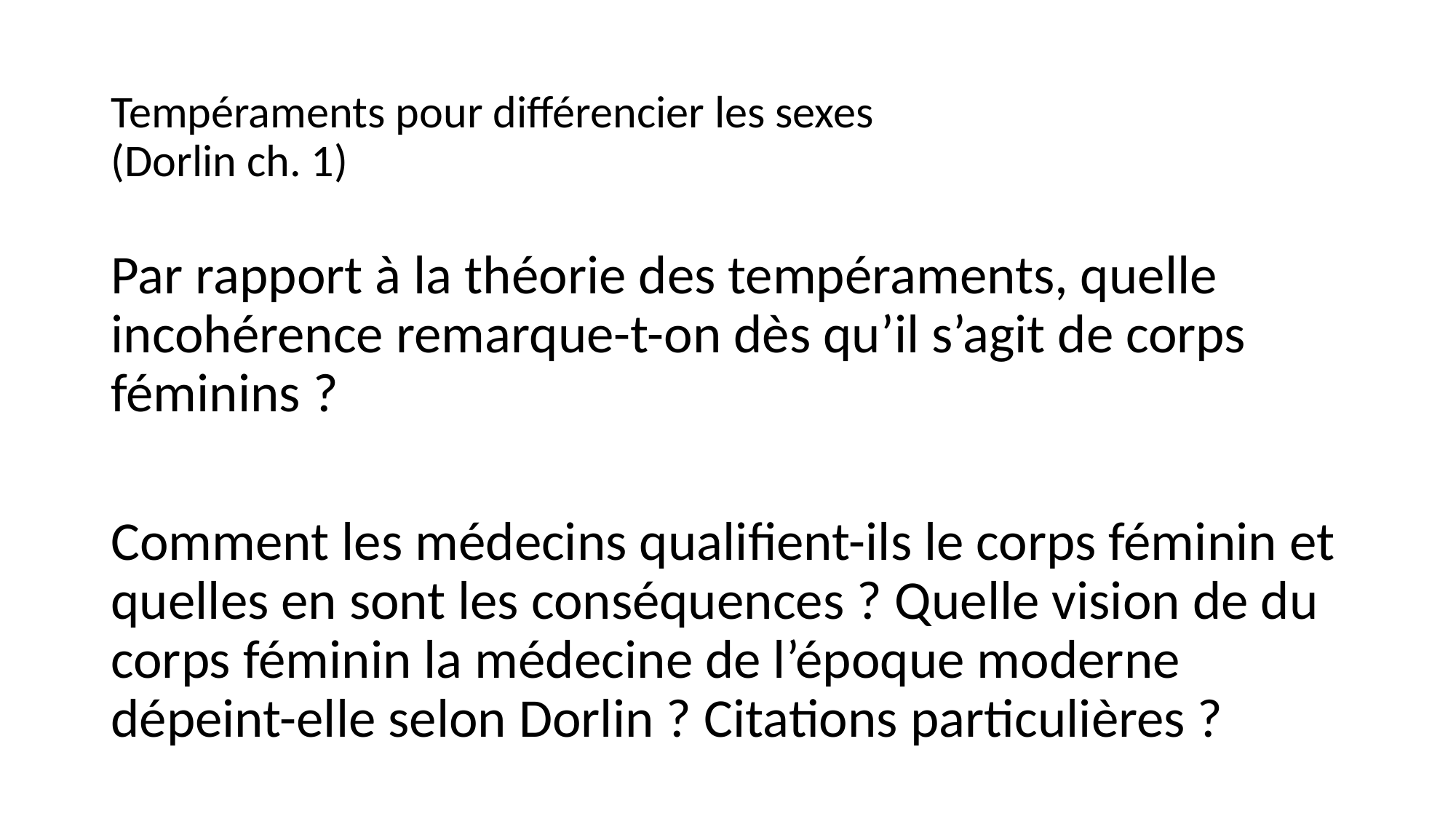

# Tempéraments pour différencier les sexes (Dorlin ch. 1)
Par rapport à la théorie des tempéraments, quelle incohérence remarque-t-on dès qu’il s’agit de corps féminins ?

Comment les médecins qualifient-ils le corps féminin et quelles en sont les conséquences ? Quelle vision de du corps féminin la médecine de l’époque moderne dépeint-elle selon Dorlin ? Citations particulières ?